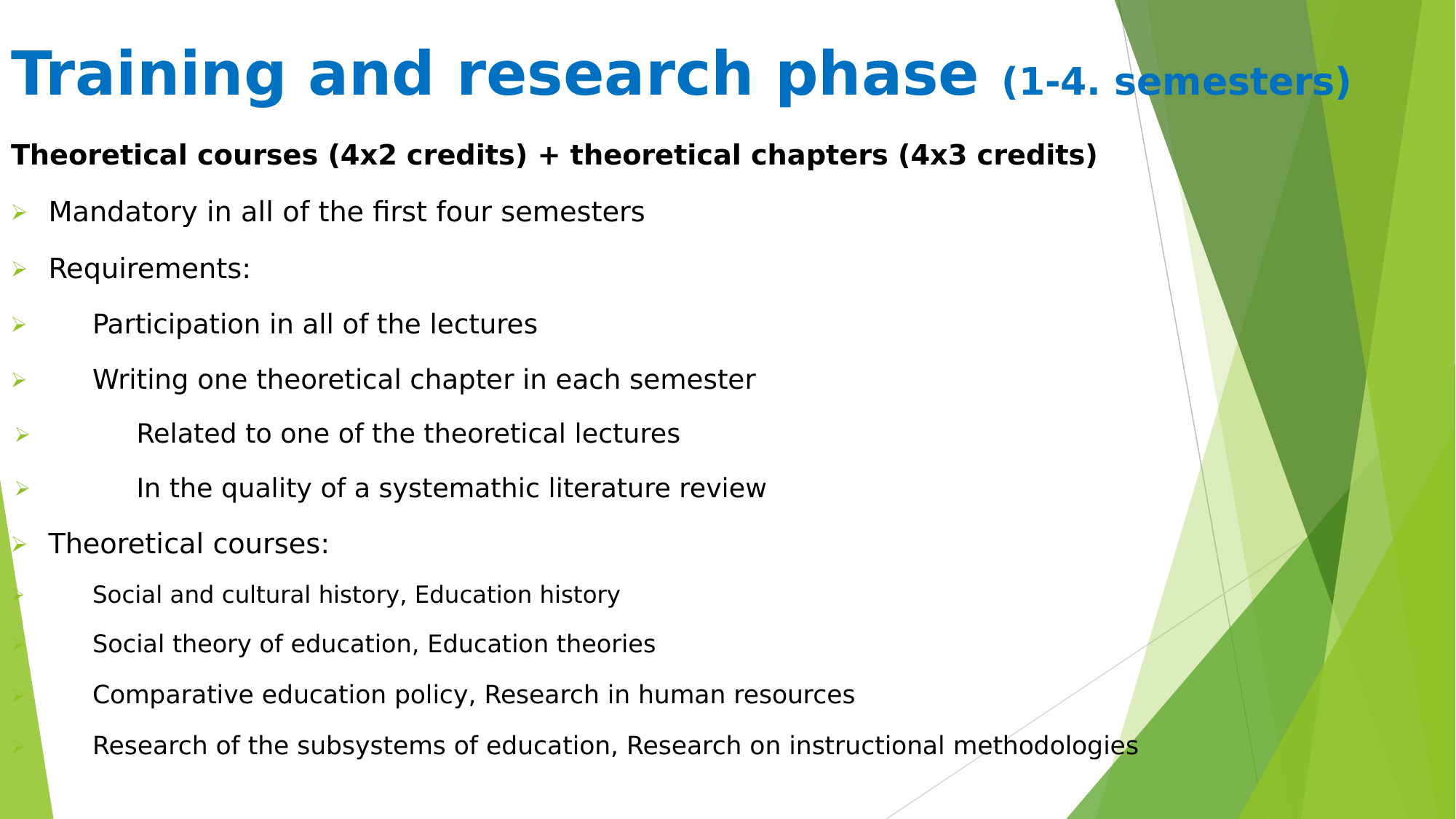

# Training and research phase (1-4. semesters)
Theoretical courses (4x2 credits) + theoretical chapters (4x3 credits)
Mandatory in all of the first four semesters
Requirements:
Participation in all of the lectures
Writing one theoretical chapter in each semester
Related to one of the theoretical lectures
In the quality of a systemathic literature review
Theoretical courses:
Social and cultural history, Education history
Social theory of education, Education theories
Comparative education policy, Research in human resources
Research of the subsystems of education, Research on instructional methodologies